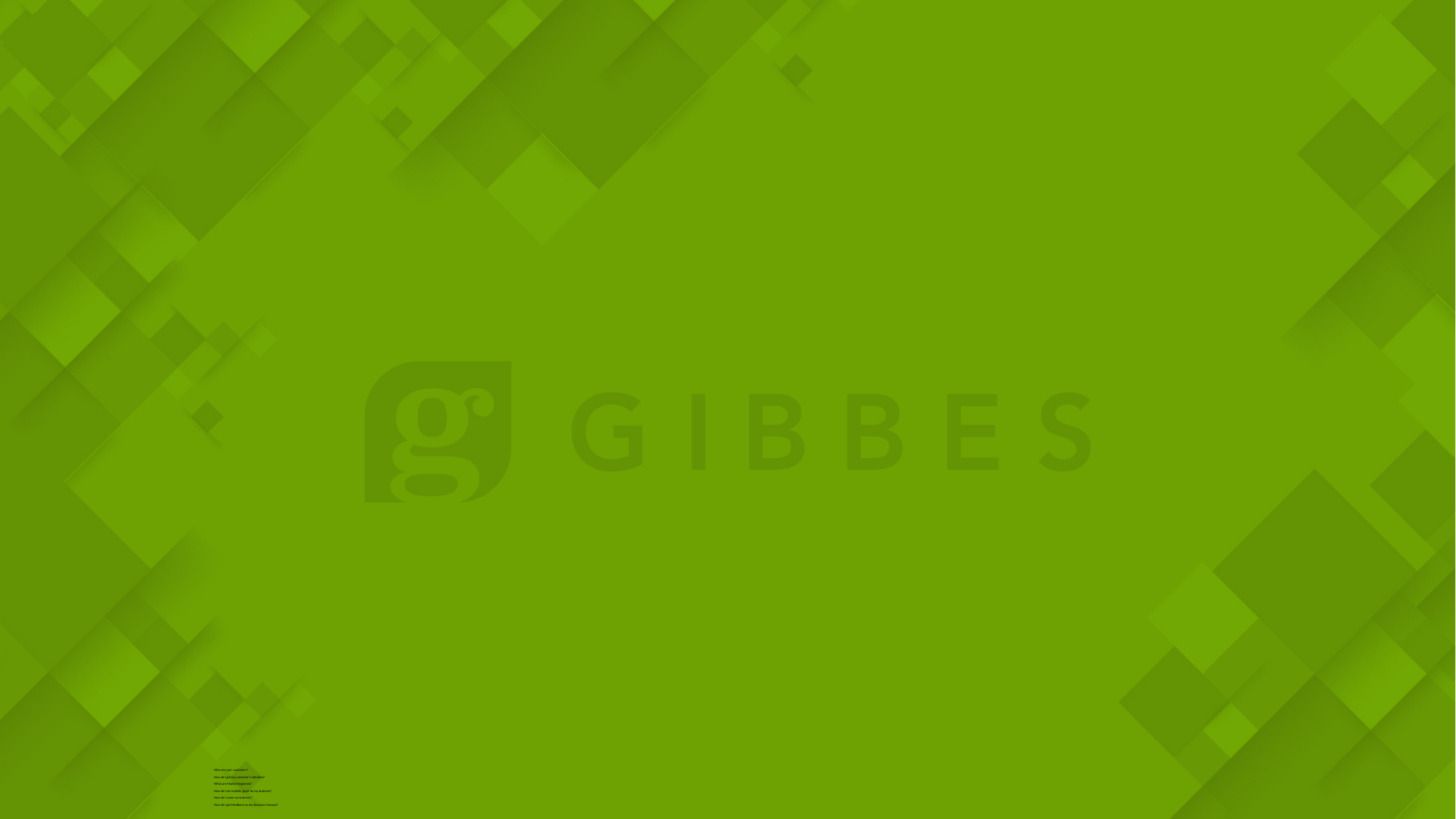

# Who are your customers? How do I get my customer’s attention? What are Market Segments? How do I set realistic goals for my business? How do I name my business? How do I get Feedback on my Business Concept?